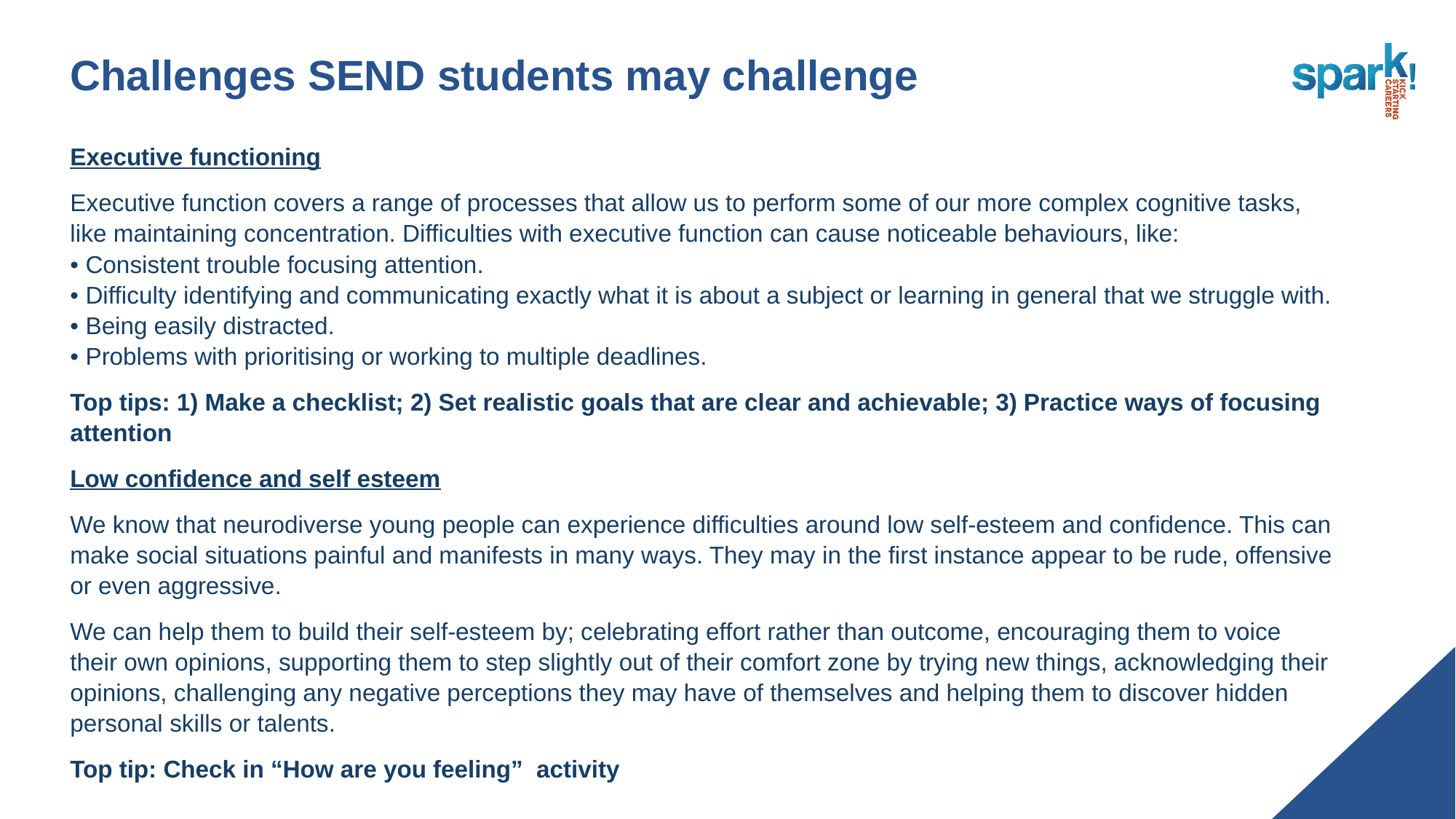

# Challenges SEND students may challenge
Executive functioning
Executive function covers a range of processes that allow us to perform some of our more complex cognitive tasks, like maintaining concentration. Difficulties with executive function can cause noticeable behaviours, like:
• Consistent trouble focusing attention.
• Difficulty identifying and communicating exactly what it is about a subject or learning in general that we struggle with.
• Being easily distracted.
• Problems with prioritising or working to multiple deadlines.
Top tips: 1) Make a checklist; 2) Set realistic goals that are clear and achievable; 3) Practice ways of focusing attention
Low confidence and self esteem
We know that neurodiverse young people can experience difficulties around low self-esteem and confidence. This can make social situations painful and manifests in many ways. They may in the first instance appear to be rude, offensive or even aggressive.
We can help them to build their self-esteem by; celebrating effort rather than outcome, encouraging them to voice their own opinions, supporting them to step slightly out of their comfort zone by trying new things, acknowledging their opinions, challenging any negative perceptions they may have of themselves and helping them to discover hidden personal skills or talents.
Top tip: Check in “How are you feeling”  activity